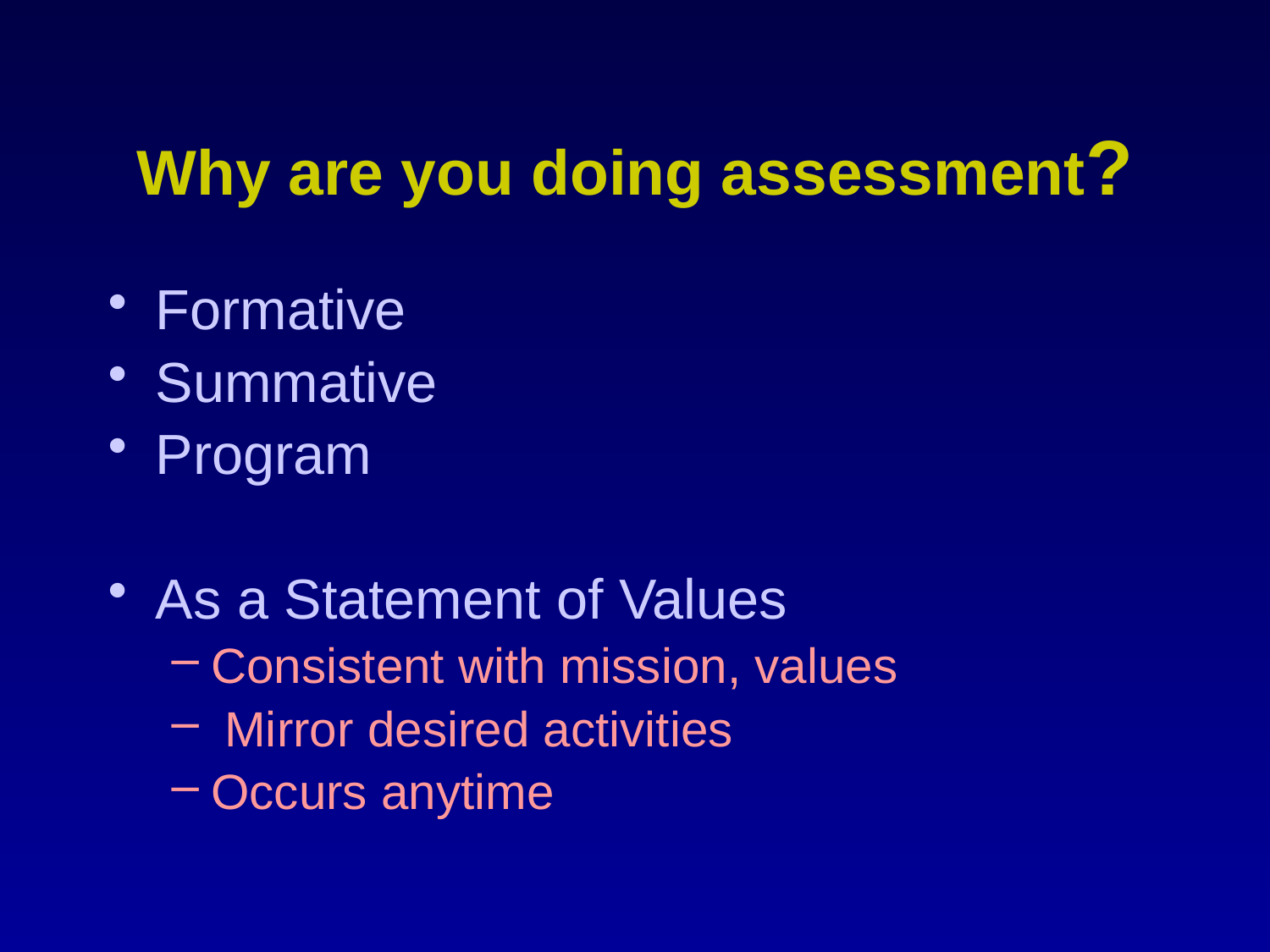

# Why are you doing assessment?
Formative
Summative
Program

As a Statement of Values
Consistent with mission, values
 Mirror desired activities
Occurs anytime